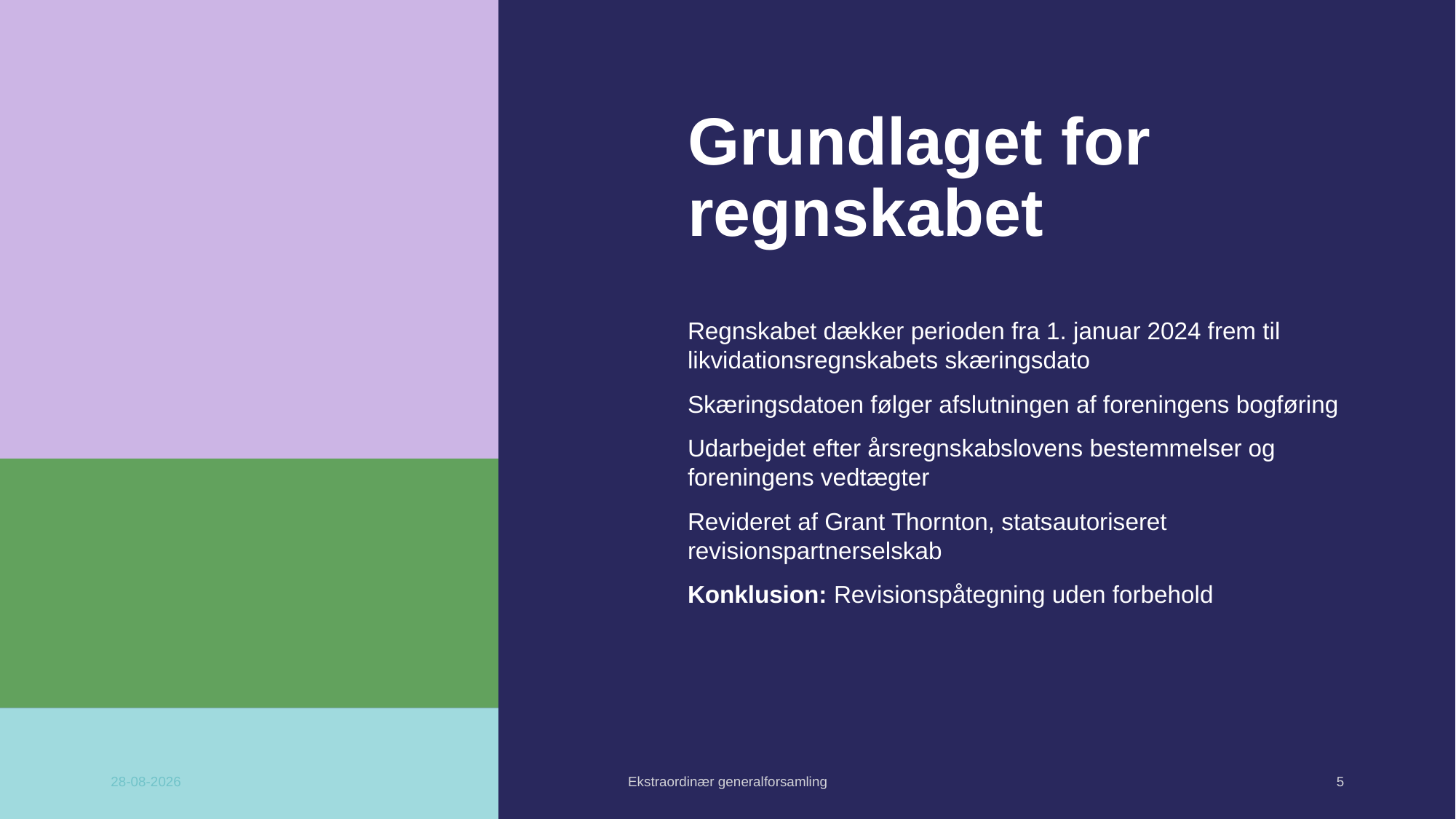

# Grundlaget for regnskabet
Regnskabet dækker perioden fra 1. januar 2024 frem til likvidationsregnskabets skæringsdato
Skæringsdatoen følger afslutningen af foreningens bogføring
Udarbejdet efter årsregnskabslovens bestemmelser og foreningens vedtægter
Revideret af Grant Thornton, statsautoriseret revisionspartnerselskab
Konklusion: Revisionspåtegning uden forbehold
28-08-2026
Ekstraordinær generalforsamling
5